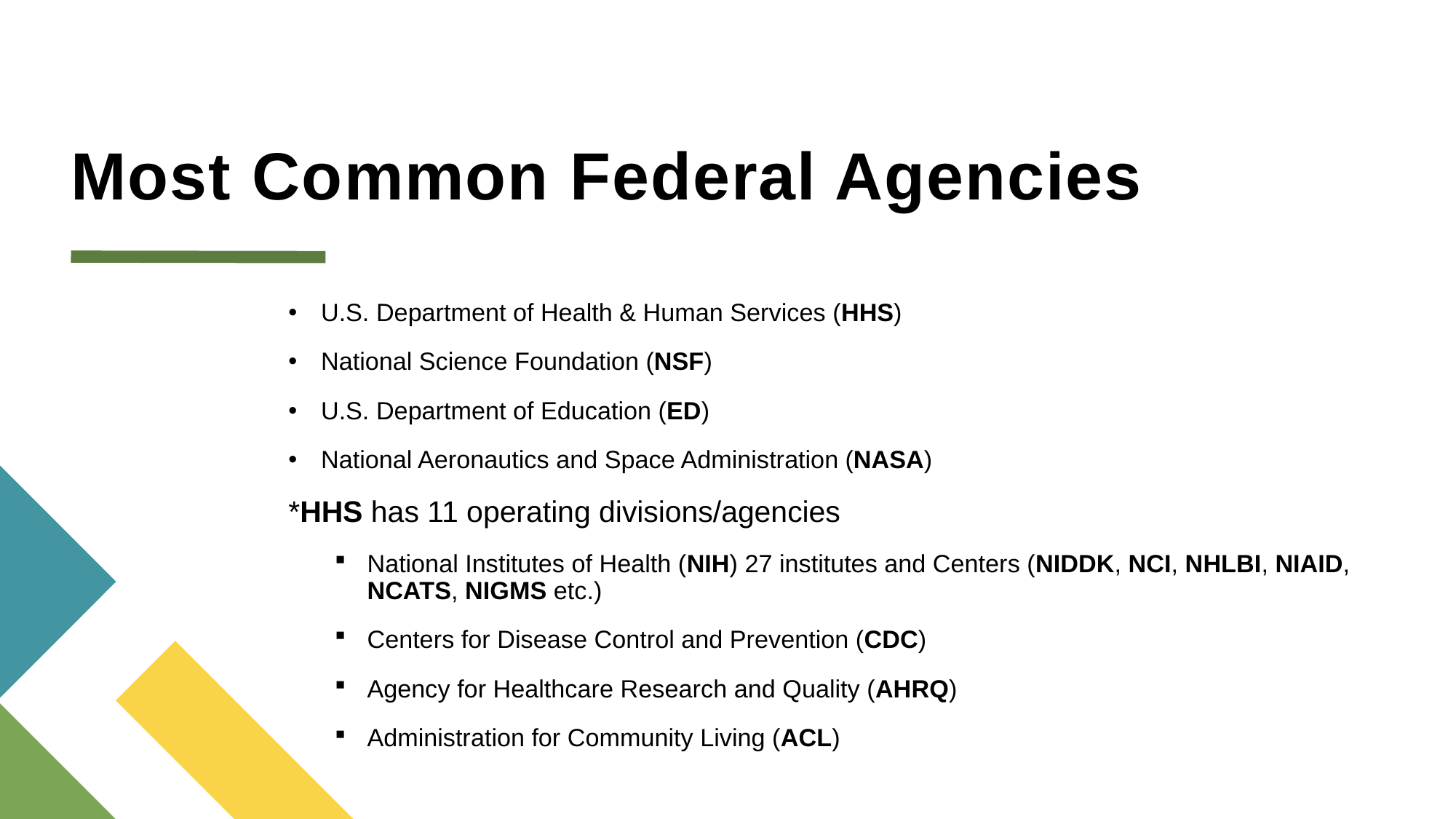

# Most Common Federal Agencies
U.S. Department of Health & Human Services (HHS)
National Science Foundation (NSF)
U.S. Department of Education (ED)
National Aeronautics and Space Administration (NASA)
*HHS has 11 operating divisions/agencies
National Institutes of Health (NIH) 27 institutes and Centers (NIDDK, NCI, NHLBI, NIAID, NCATS, NIGMS etc.)
Centers for Disease Control and Prevention (CDC)
Agency for Healthcare Research and Quality (AHRQ)
Administration for Community Living (ACL)